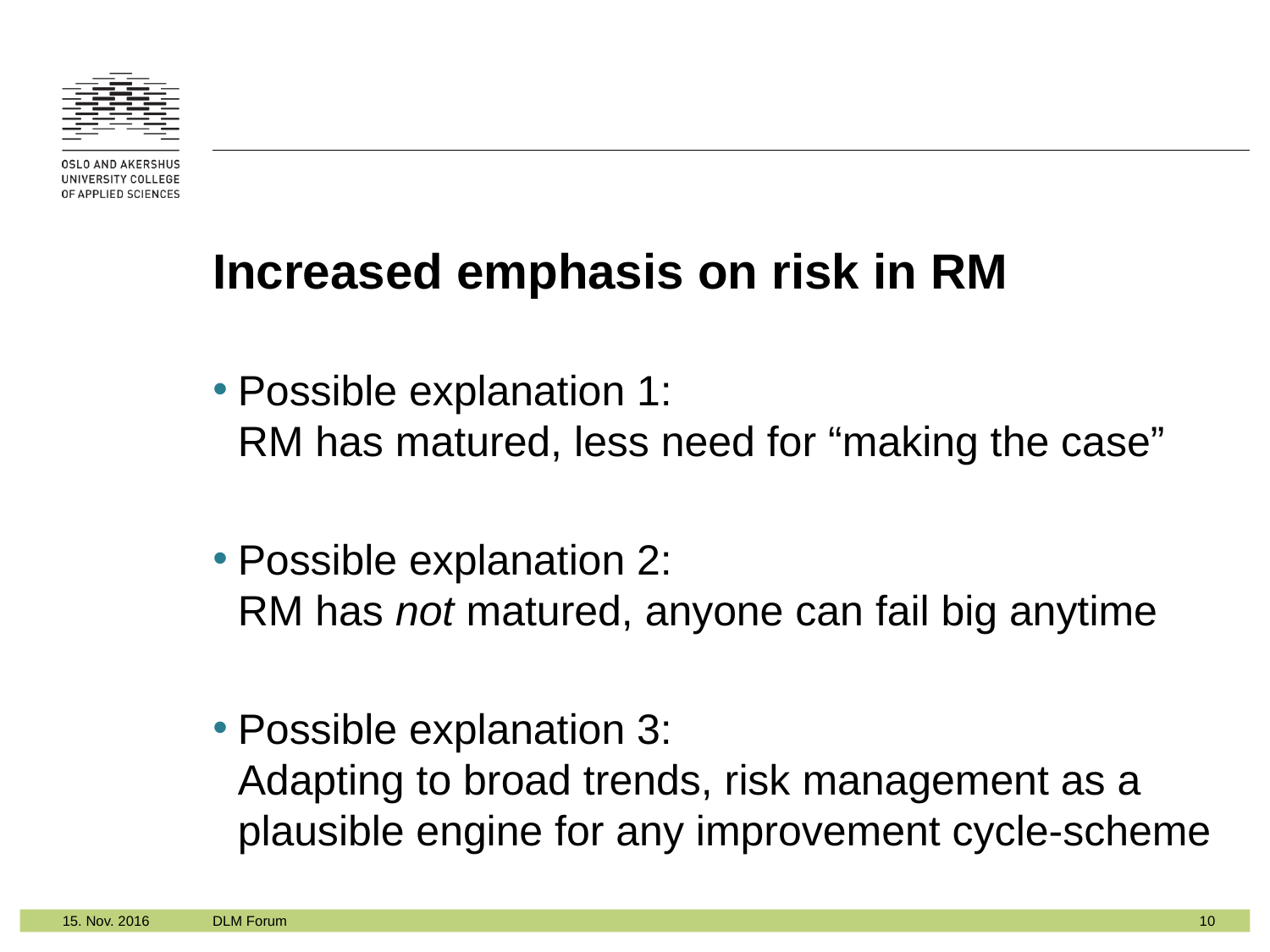

# Increased emphasis on risk in RM
Possible explanation 1:
RM has matured, less need for “making the case”

Possible explanation 2:
RM has not matured, anyone can fail big anytime

Possible explanation 3:
Adapting to broad trends, risk management as a plausible engine for any improvement cycle-scheme
DLM Forum
10
15. Nov. 2016